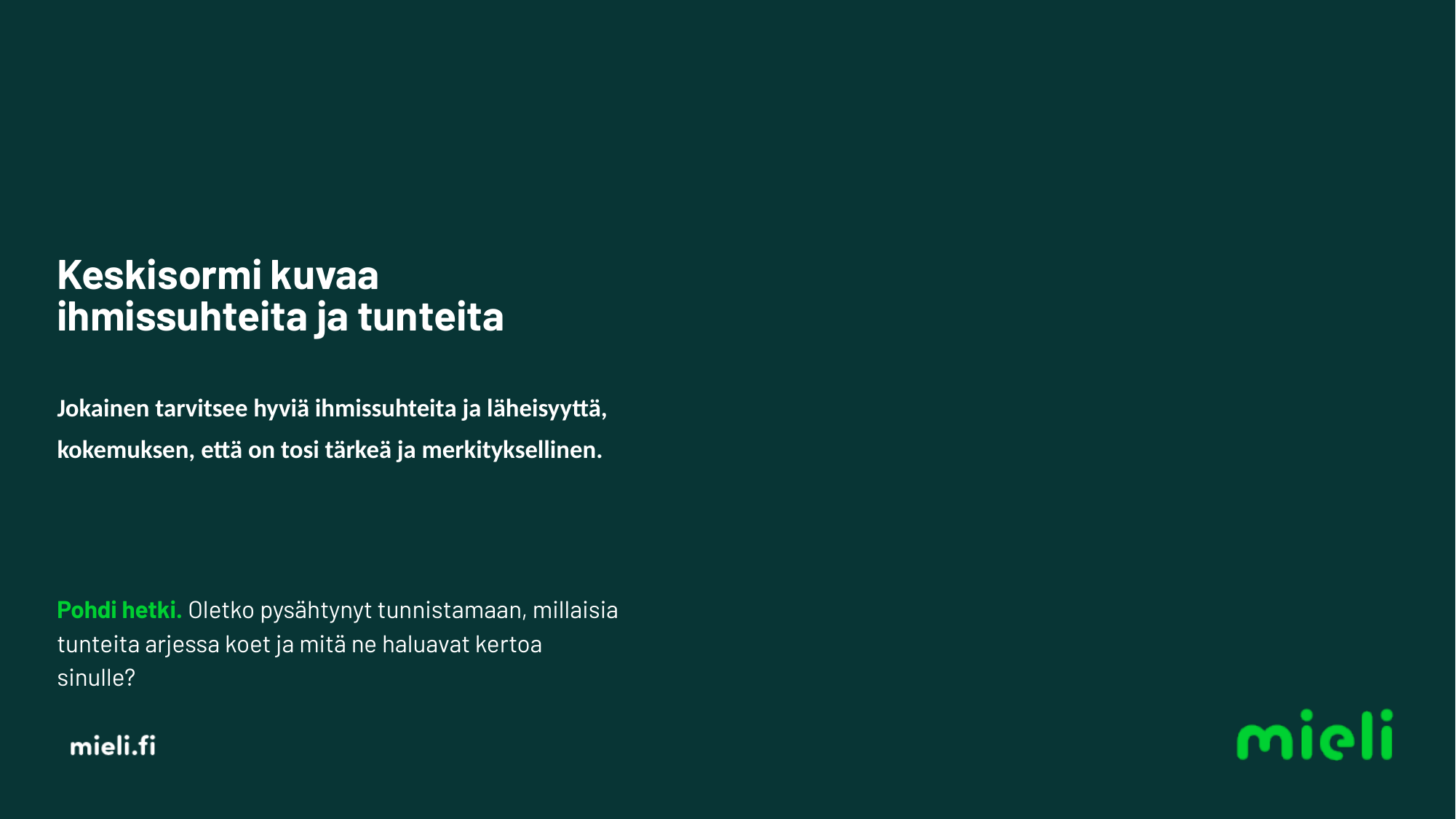

# Keskisormi kuvaa ihmissuhteita ja tunteita Jokainen tarvitsee hyviä ihmissuhteita ja läheisyyttä, kokemuksen, että on tosi tärkeä ja merkityksellinen.
Pohdi hetki. Oletko pysähtynyt tunnistamaan, millaisia tunteita arjessa koet ja mitä ne haluavat kertoa sinulle?